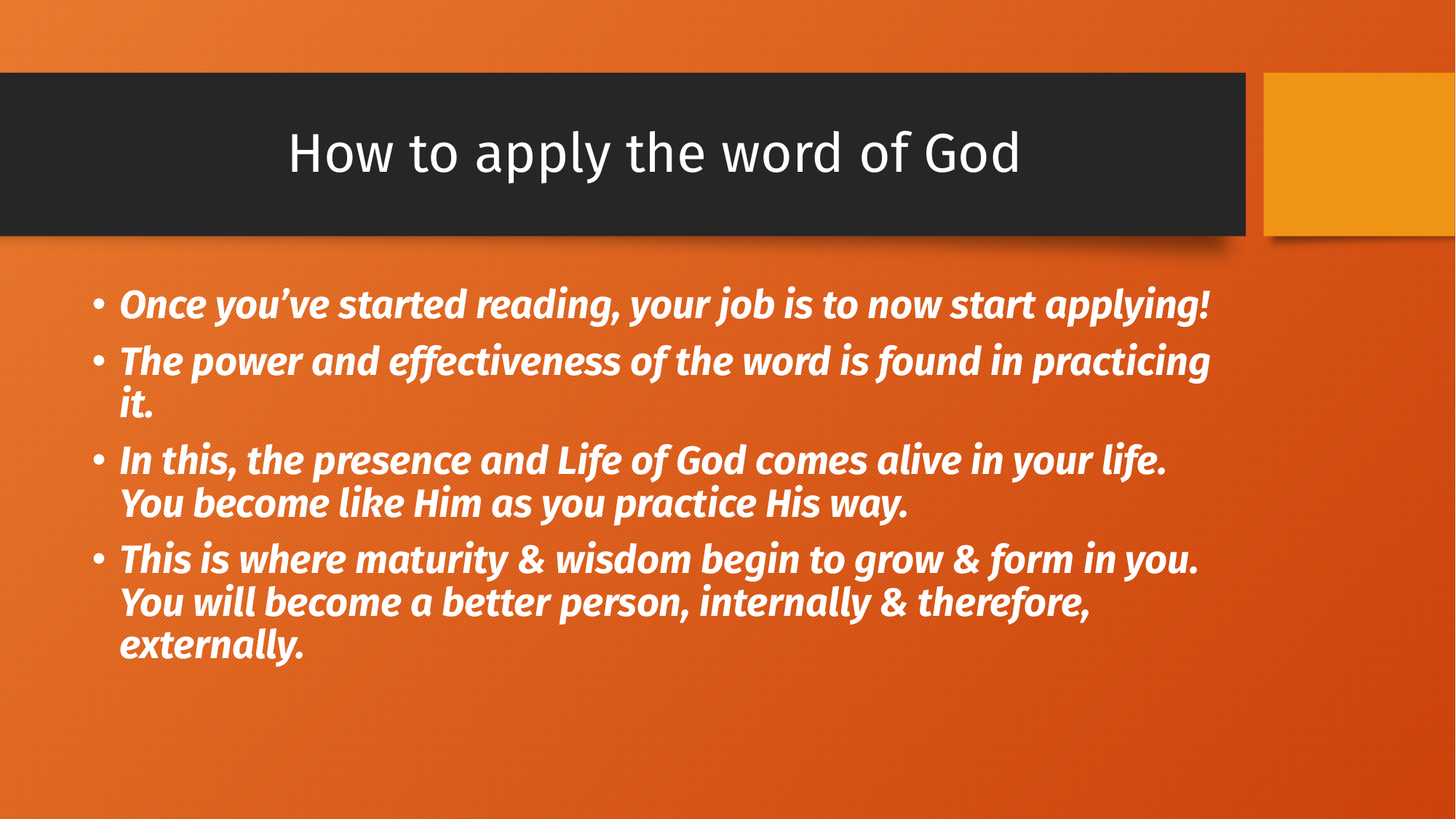

# How to apply the word of God
Once you’ve started reading, your job is to now start applying!
The power and effectiveness of the word is found in practicing it.
In this, the presence and Life of God comes alive in your life. You become like Him as you practice His way.
This is where maturity & wisdom begin to grow & form in you. You will become a better person, internally & therefore, externally.